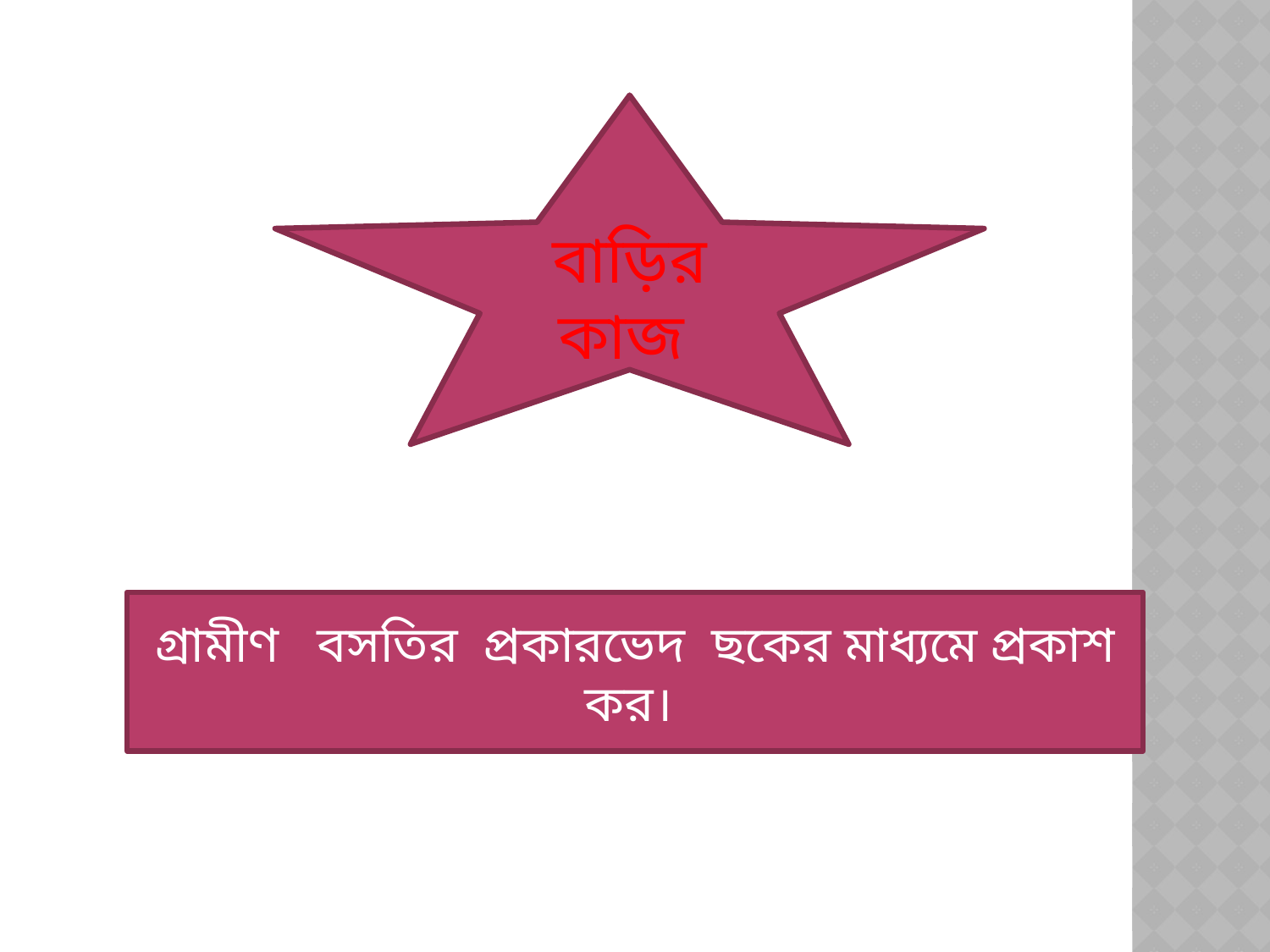

বাড়ির কাজ
গ্রামীণ   বসতির  প্রকারভেদ  ছকের মাধ্যমে প্রকাশ কর।